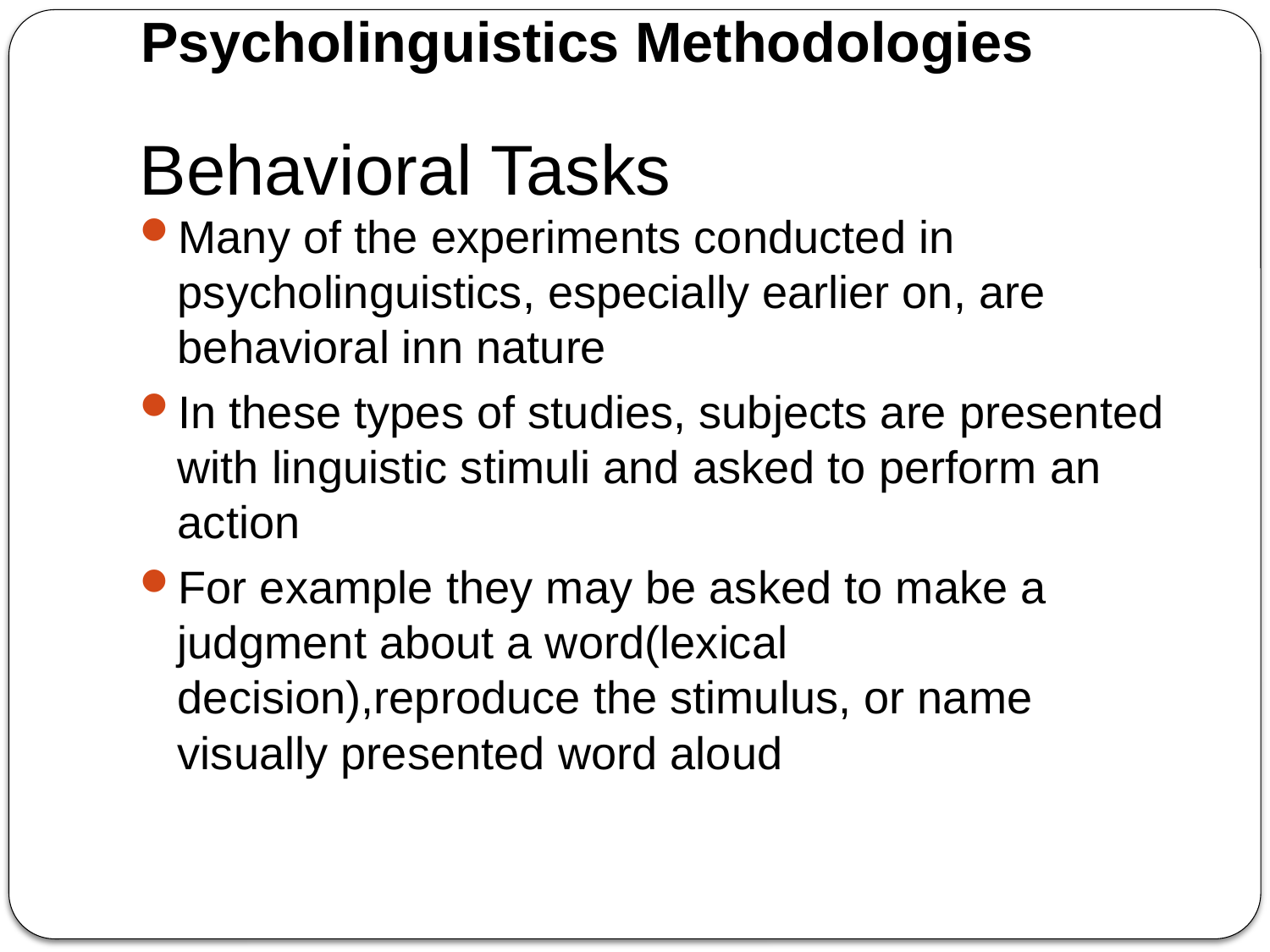

Psycholinguistics Methodologies
# Behavioral Tasks
Many of the experiments conducted in psycholinguistics, especially earlier on, are behavioral inn nature
In these types of studies, subjects are presented with linguistic stimuli and asked to perform an action
For example they may be asked to make a judgment about a word(lexical decision),reproduce the stimulus, or name visually presented word aloud